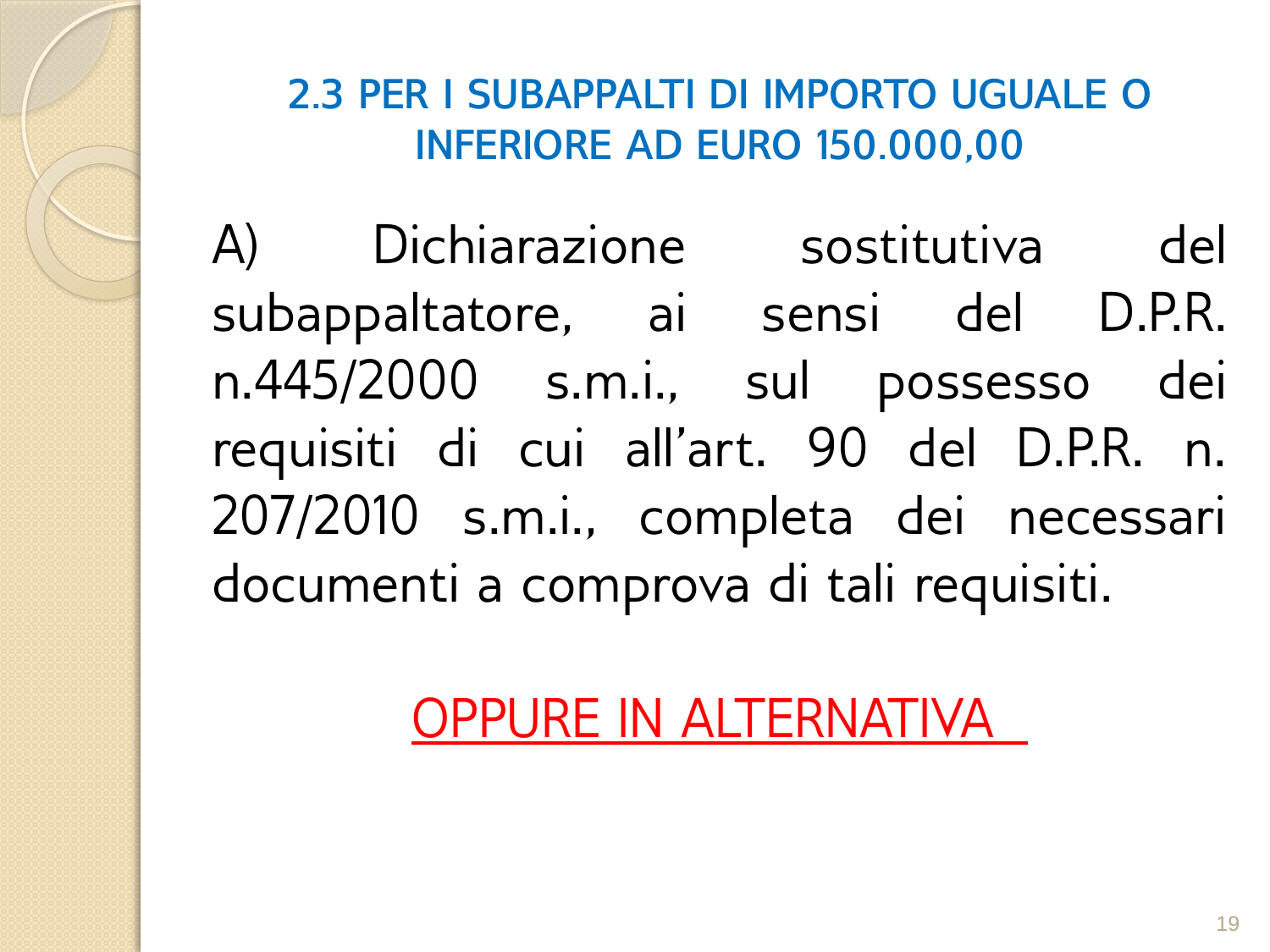

# 2.3 PER I SUBAPPALTI DI IMPORTO UGUALE O INFERIORE AD EURO 150.000,00
A) Dichiarazione sostitutiva del subappaltatore, ai sensi del D.P.R. n.445/2000 s.m.i., sul possesso dei requisiti di cui all’art. 90 del D.P.R. n. 207/2010 s.m.i., completa dei necessari documenti a comprova di tali requisiti.

OPPURE IN ALTERNATIVA

19